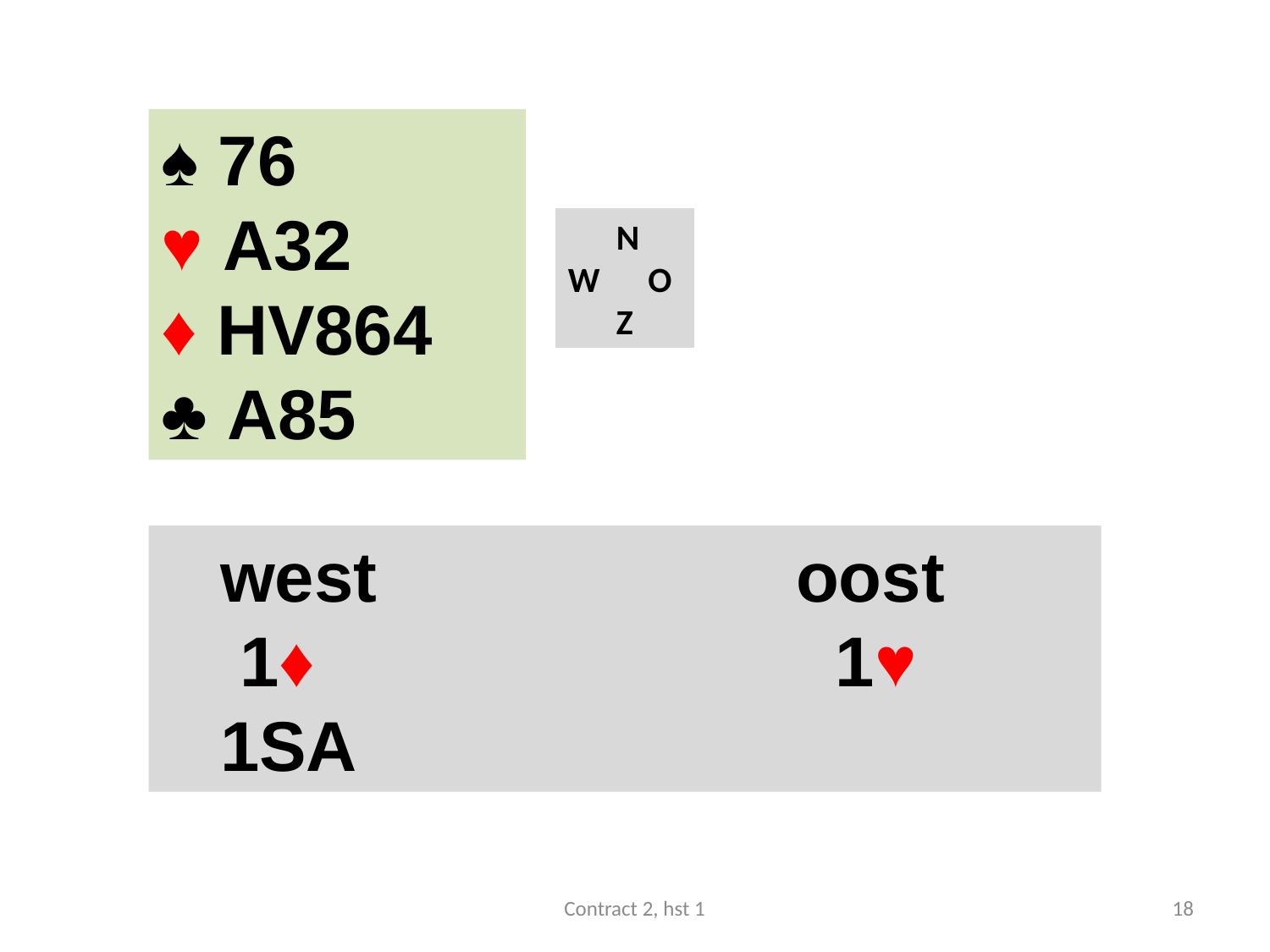

#
♠ 76
♥ A32
♦ HV864
♣ A85
      N
W      O
      Z
   west				oost
    1♦  				  1♥
   1SA

Contract 2, hst 1
18